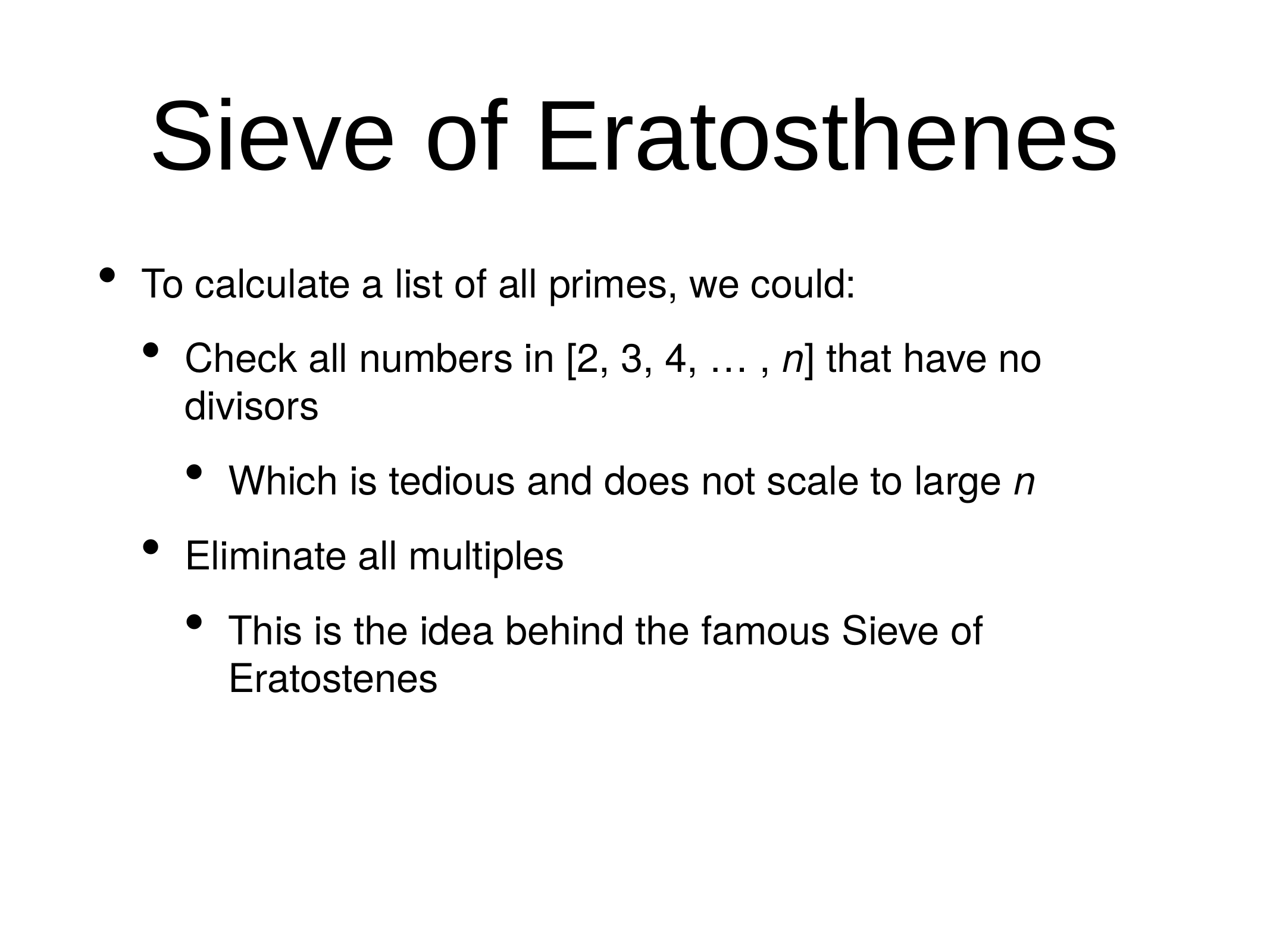

# Sieve of Eratosthenes
To calculate a list of all primes, we could:
Check all numbers in [2, 3, 4, … , n] that have no divisors
Which is tedious and does not scale to large n
Eliminate all multiples
This is the idea behind the famous Sieve of Eratostenes